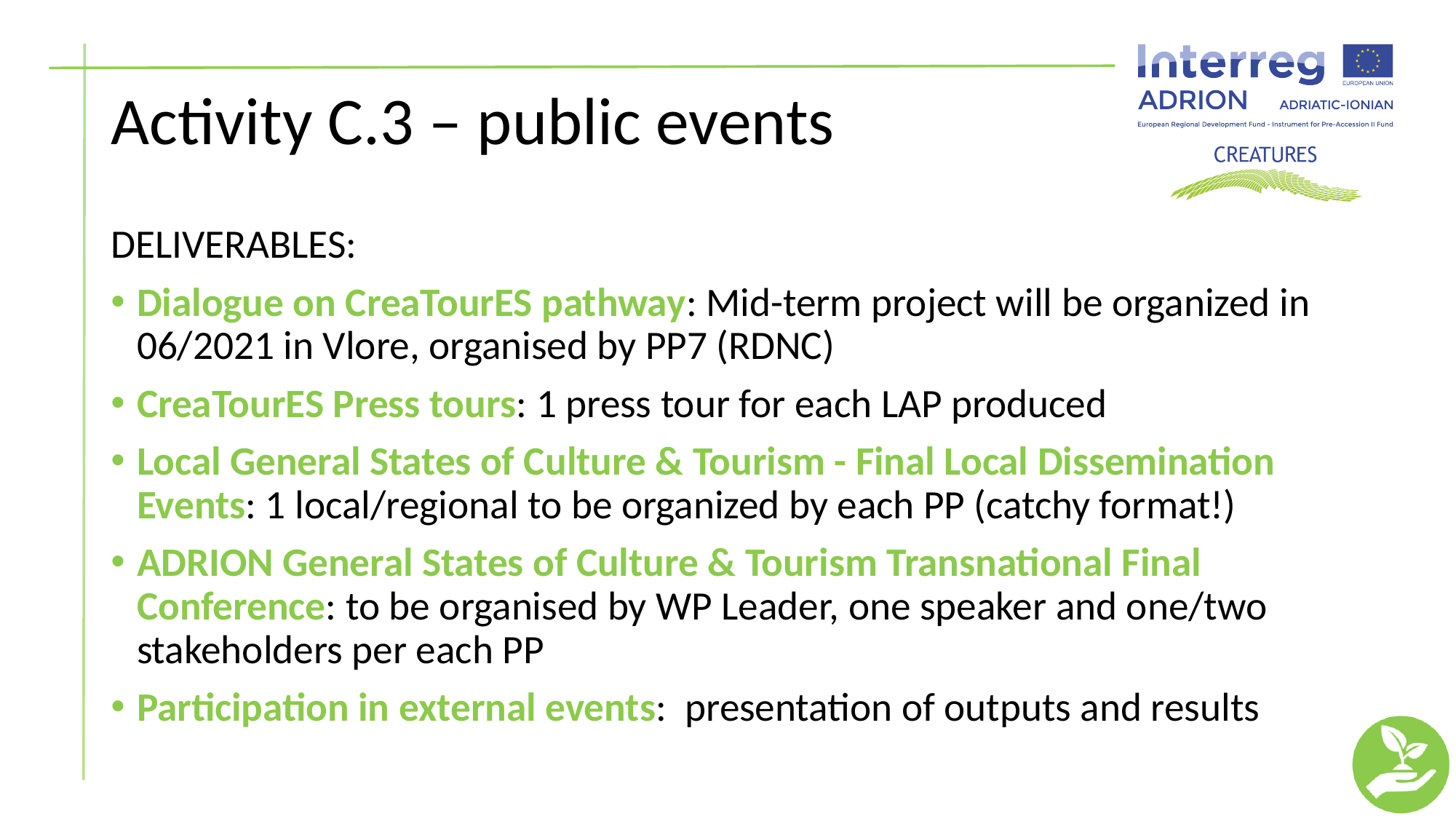

# Activity C.3 – public events
DELIVERABLES:
Dialogue on CreaTourES pathway: Mid-term project will be organized in 06/2021 in Vlore, organised by PP7 (RDNC)
CreaTourES Press tours: 1 press tour for each LAP produced
Local General States of Culture & Tourism - Final Local Dissemination Events: 1 local/regional to be organized by each PP (catchy format!)
ADRION General States of Culture & Tourism Transnational Final Conference: to be organised by WP Leader, one speaker and one/two stakeholders per each PP
Participation in external events:  presentation of outputs and results